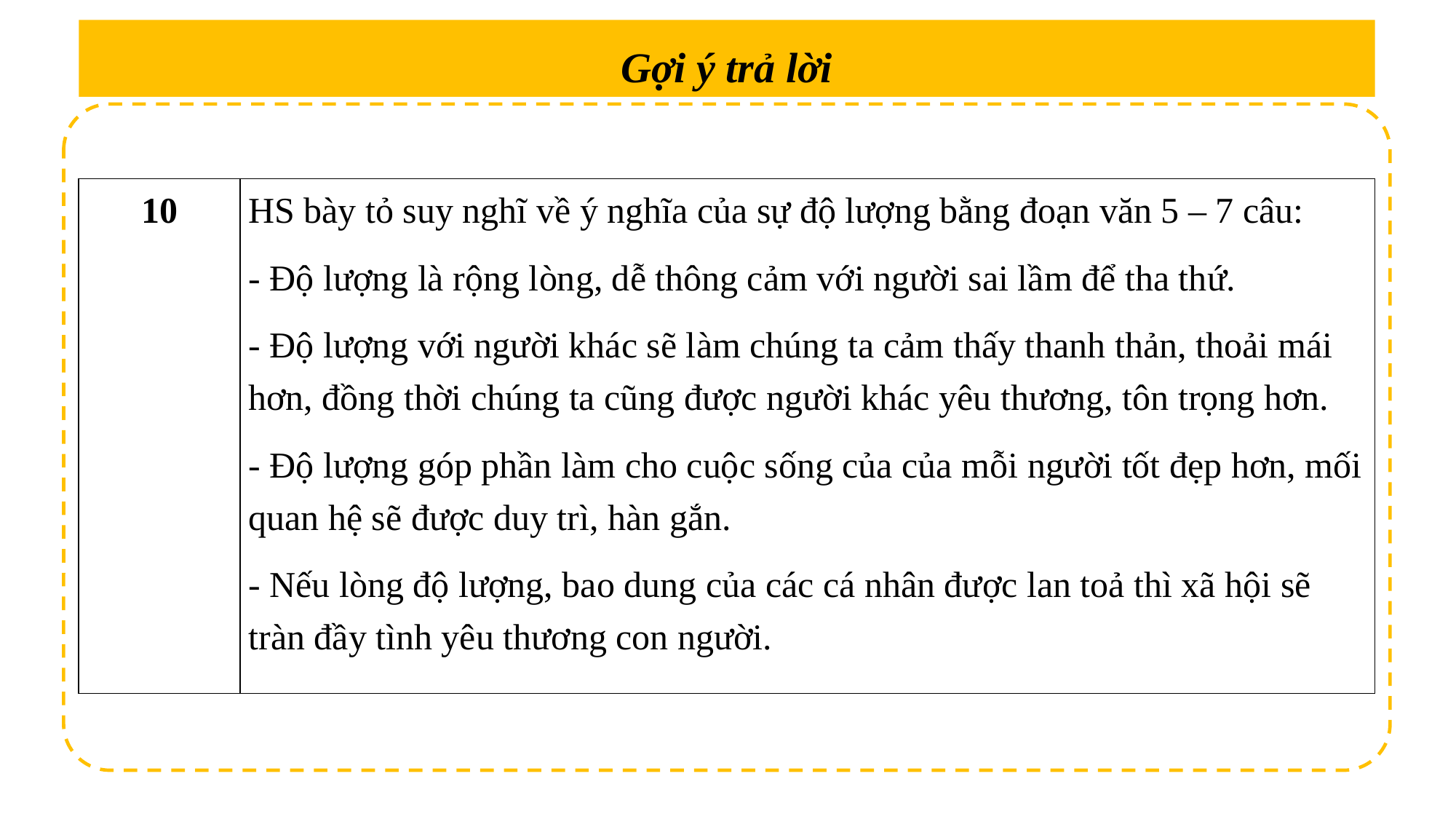

Gợi ý trả lời

| 10 | HS bày tỏ suy nghĩ về ý nghĩa của sự độ lượng bằng đoạn văn 5 – 7 câu: - Độ lượng là rộng lòng, dễ thông cảm với người sai lầm để tha thứ. - Độ lượng với người khác sẽ làm chúng ta cảm thấy thanh thản, thoải mái hơn, đồng thời chúng ta cũng được người khác yêu thương, tôn trọng hơn. - Độ lượng góp phần làm cho cuộc sống của của mỗi người tốt đẹp hơn, mối quan hệ sẽ được duy trì, hàn gắn. - Nếu lòng độ lượng, bao dung của các cá nhân được lan toả thì xã hội sẽ tràn đầy tình yêu thương con người. |
| --- | --- |